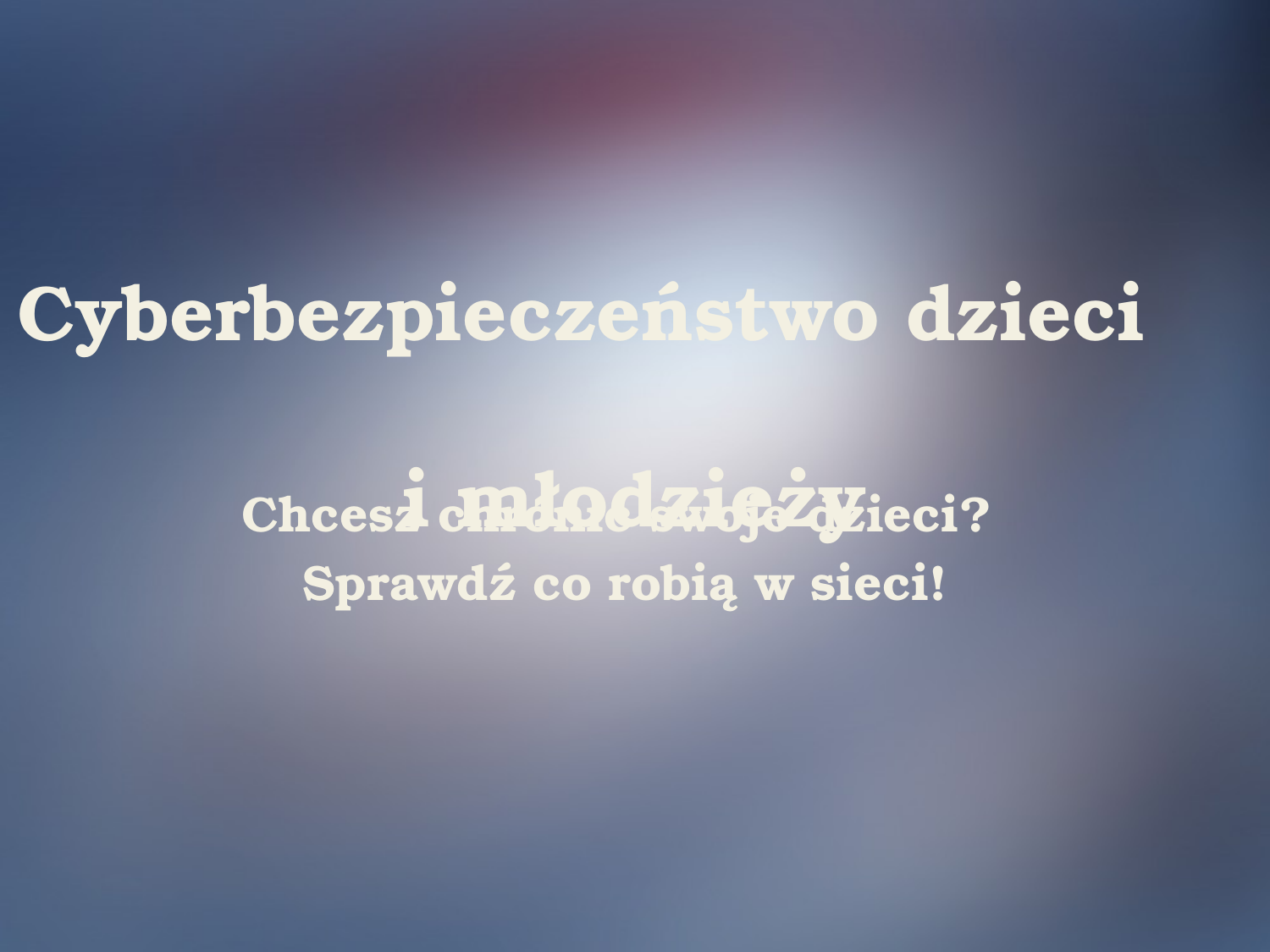

Cyberbezpieczeństwo dzieci
i młodzieży
Chcesz chronić swoje dzieci?
Sprawdź co robią w sieci!